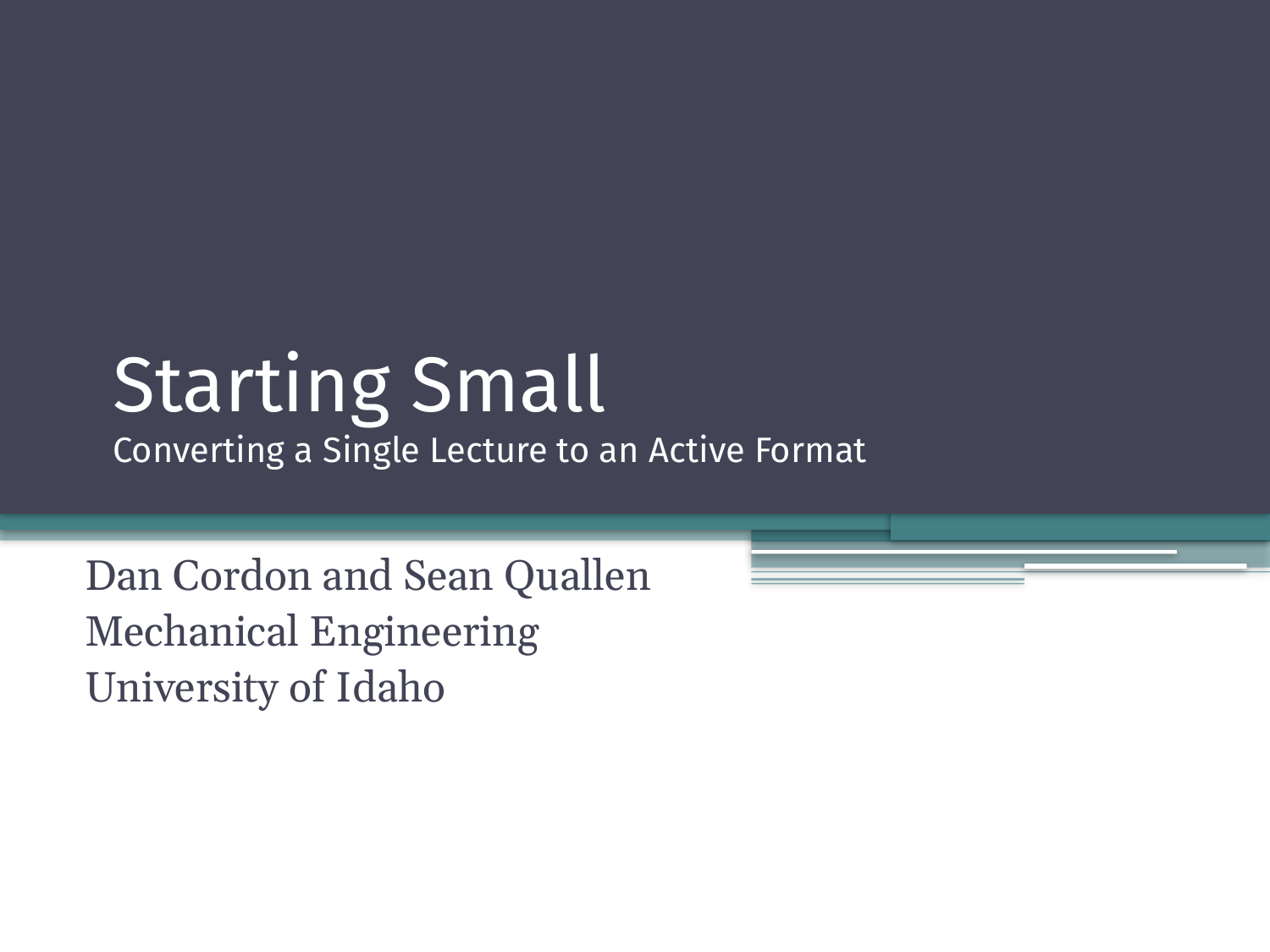

# Starting Small Converting a Single Lecture to an Active Format
Dan Cordon and Sean Quallen
Mechanical Engineering
University of Idaho